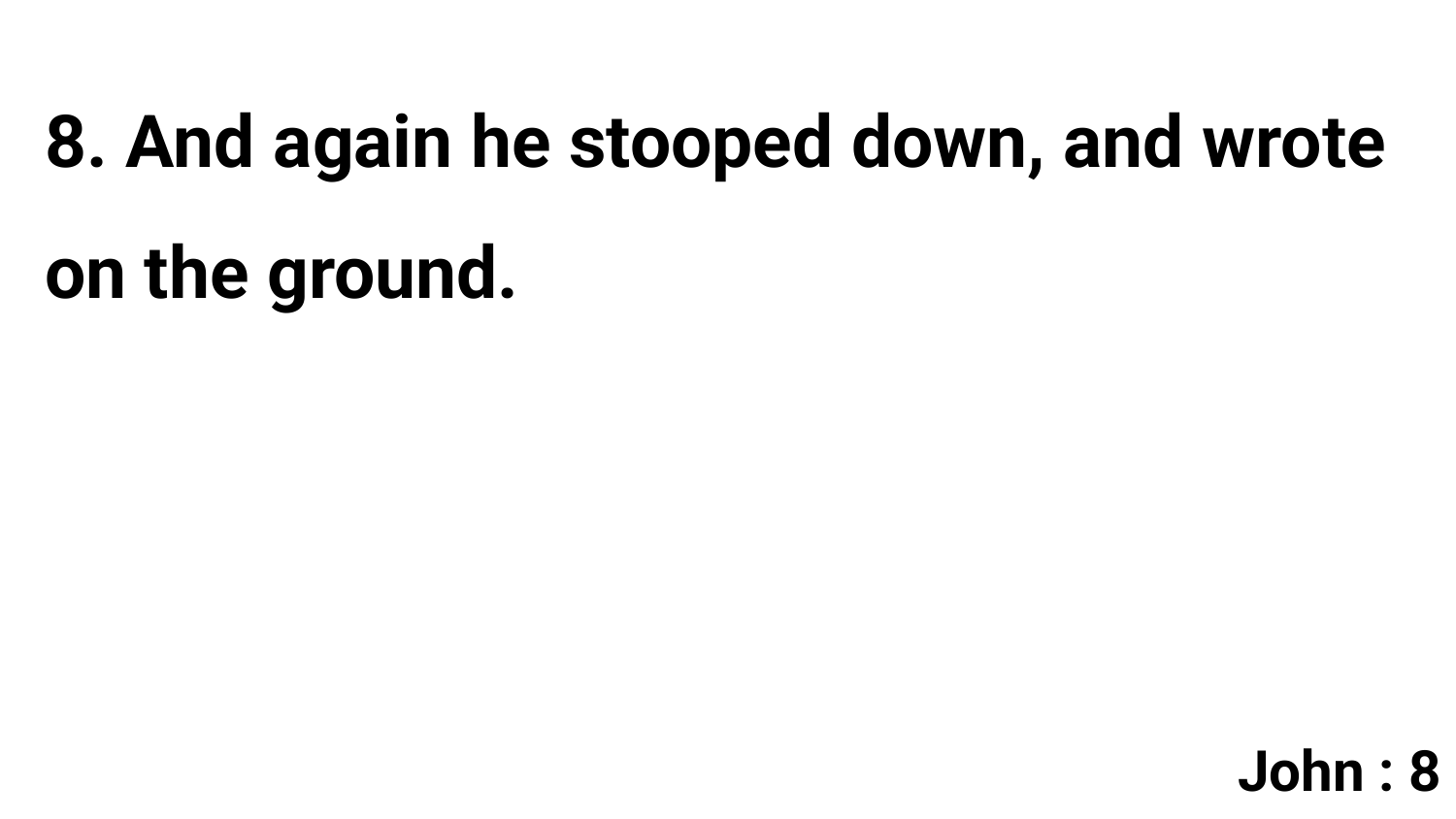

8. And again he stooped down, and wrote on the ground.
John : 8